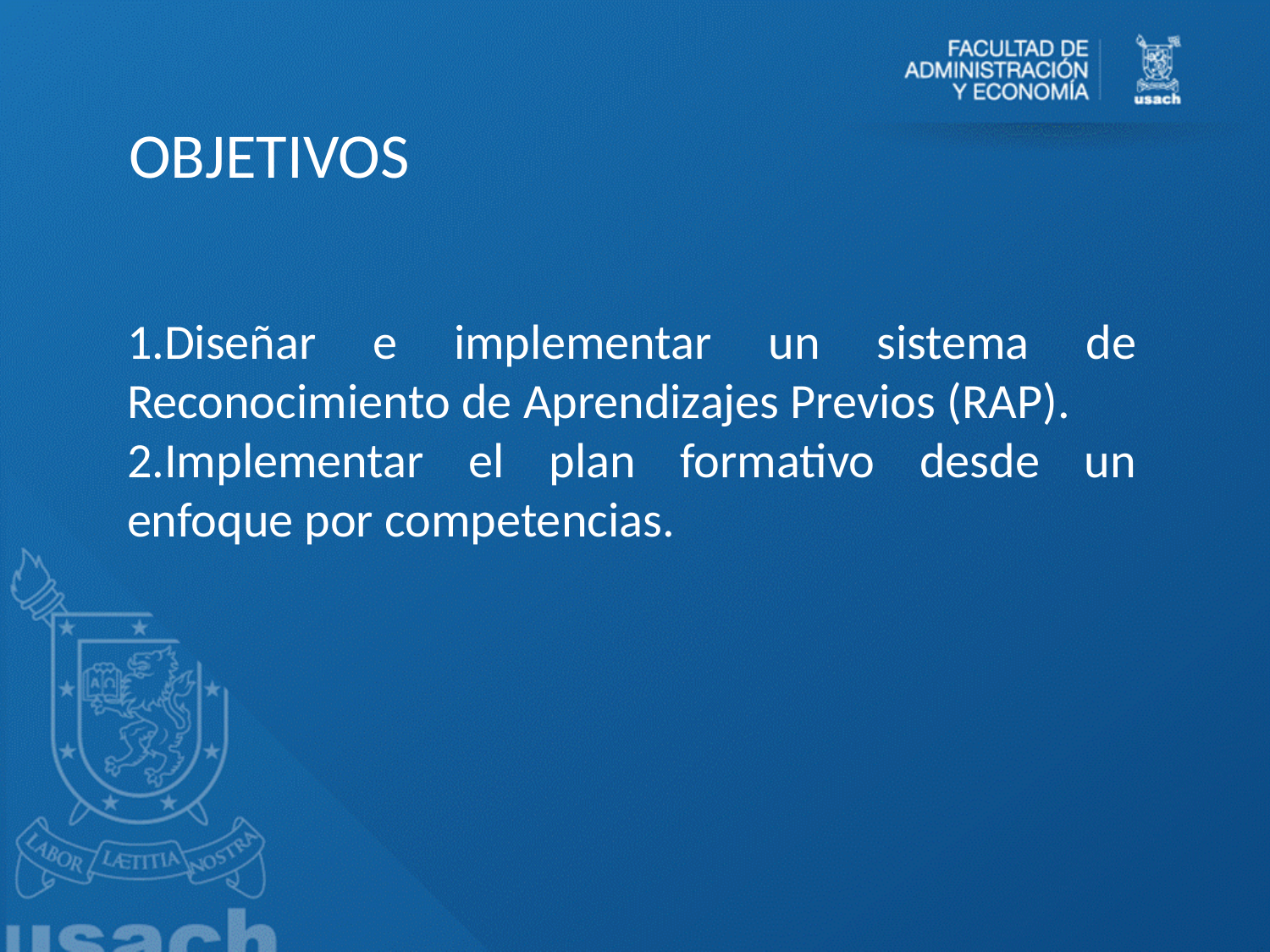

OBJETIVOS

Diseñar e implementar un sistema de Reconocimiento de Aprendizajes Previos (RAP).
Implementar el plan formativo desde un enfoque por competencias.